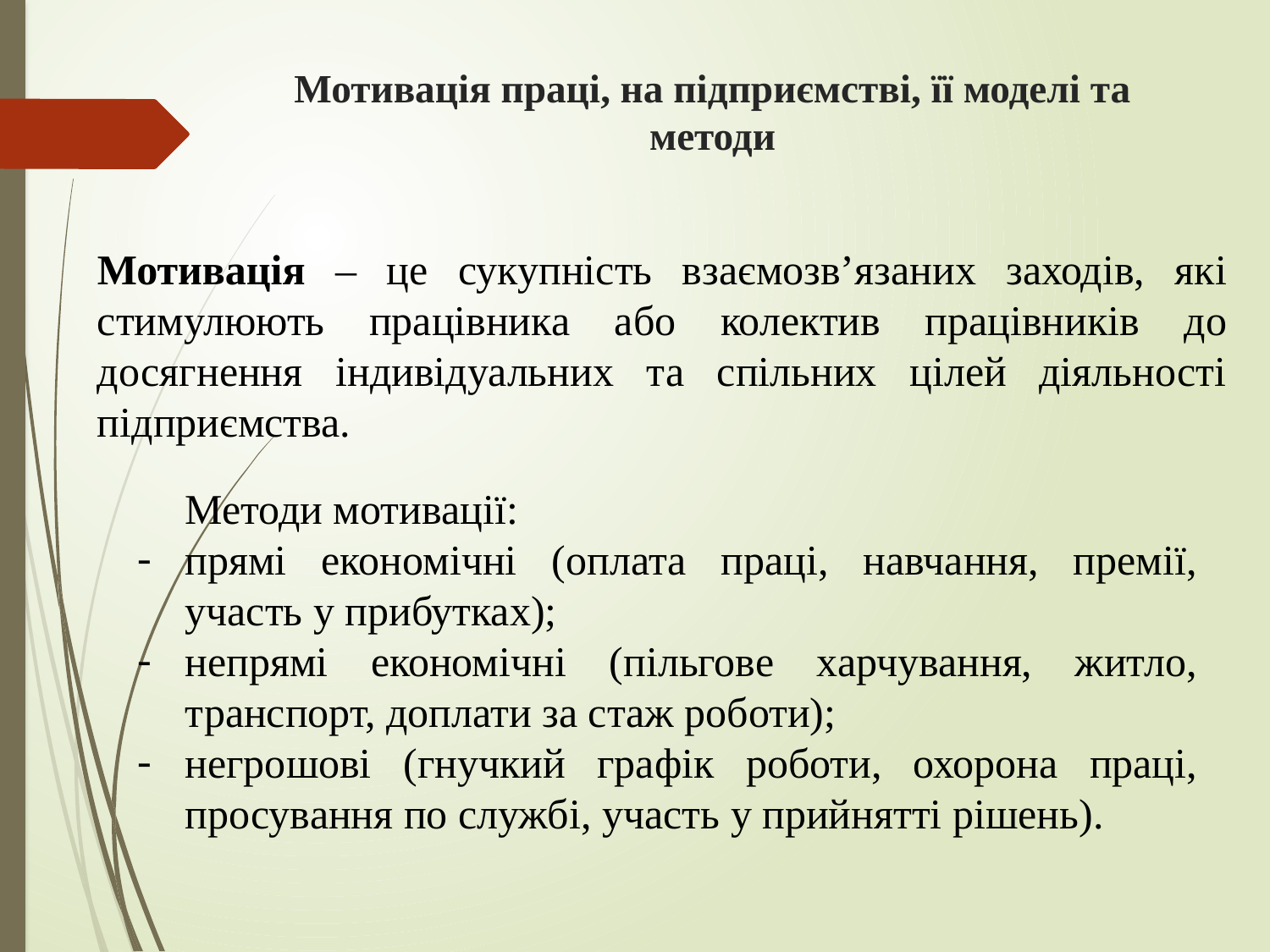

# Мотивація праці, на підприємстві, її моделі та методи
Мотивація – це сукупність взаємозв’язаних заходів, які стимулюють працівника або колектив працівників до досягнення індивідуальних та спільних цілей діяльності підприємства.
Методи мотивації:
прямі економічні (оплата праці, навчання, премії, участь у прибутках);
непрямі економічні (пільгове харчування, житло, транспорт, доплати за стаж роботи);
негрошові (гнучкий графік роботи, охорона праці, просування по службі, участь у прийнятті рішень).